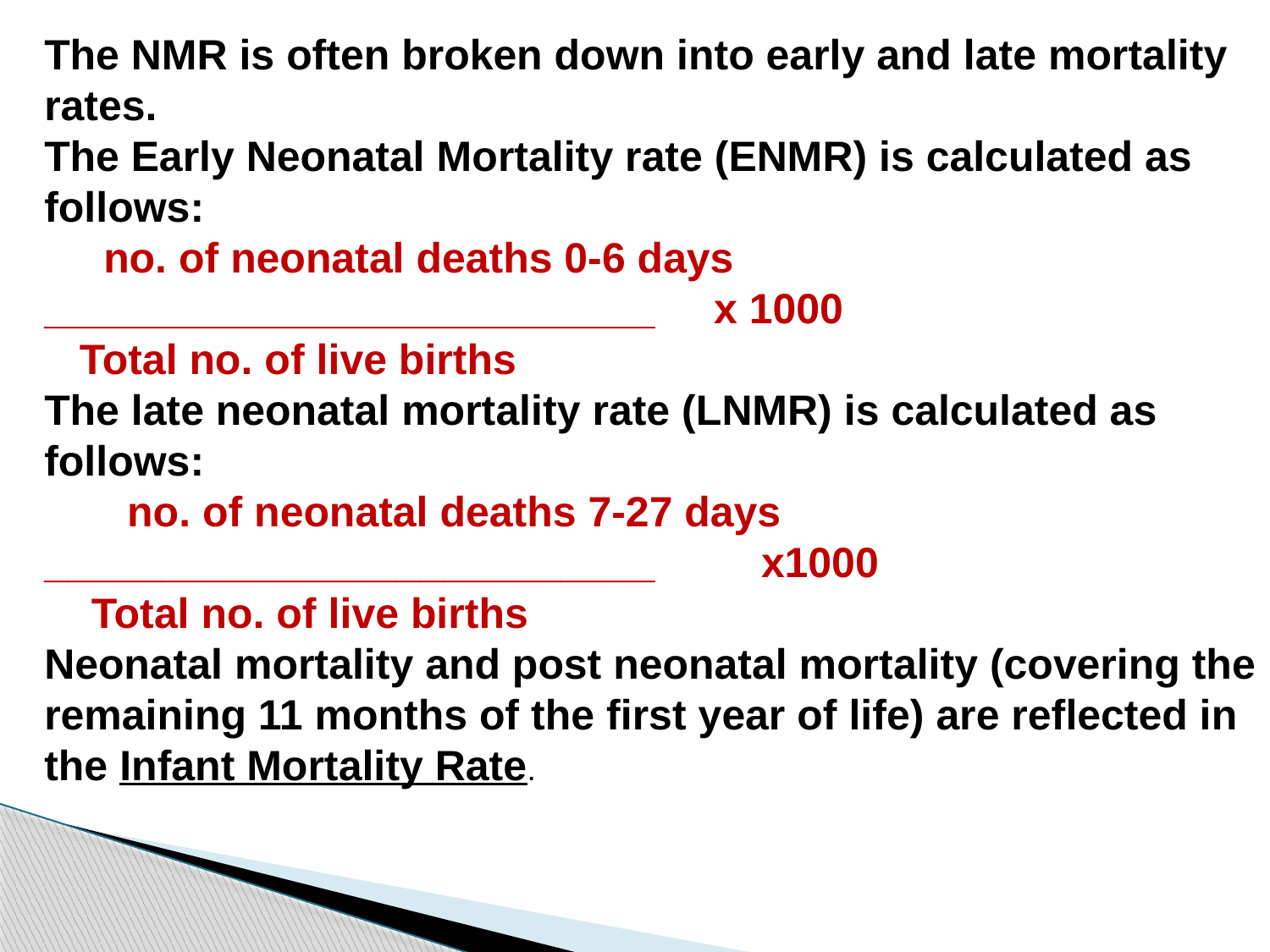

The NMR is often broken down into early and late mortality rates.
The Early Neonatal Mortality rate (ENMR) is calculated as follows:
     no. of neonatal deaths 0-6 days
__________________________     x 1000
   Total no. of live births
The late neonatal mortality rate (LNMR) is calculated as follows:
       no. of neonatal deaths 7-27 days
__________________________         x1000
    Total no. of live births
Neonatal mortality and post neonatal mortality (covering the remaining 11 months of the first year of life) are reflected in the Infant Mortality Rate.